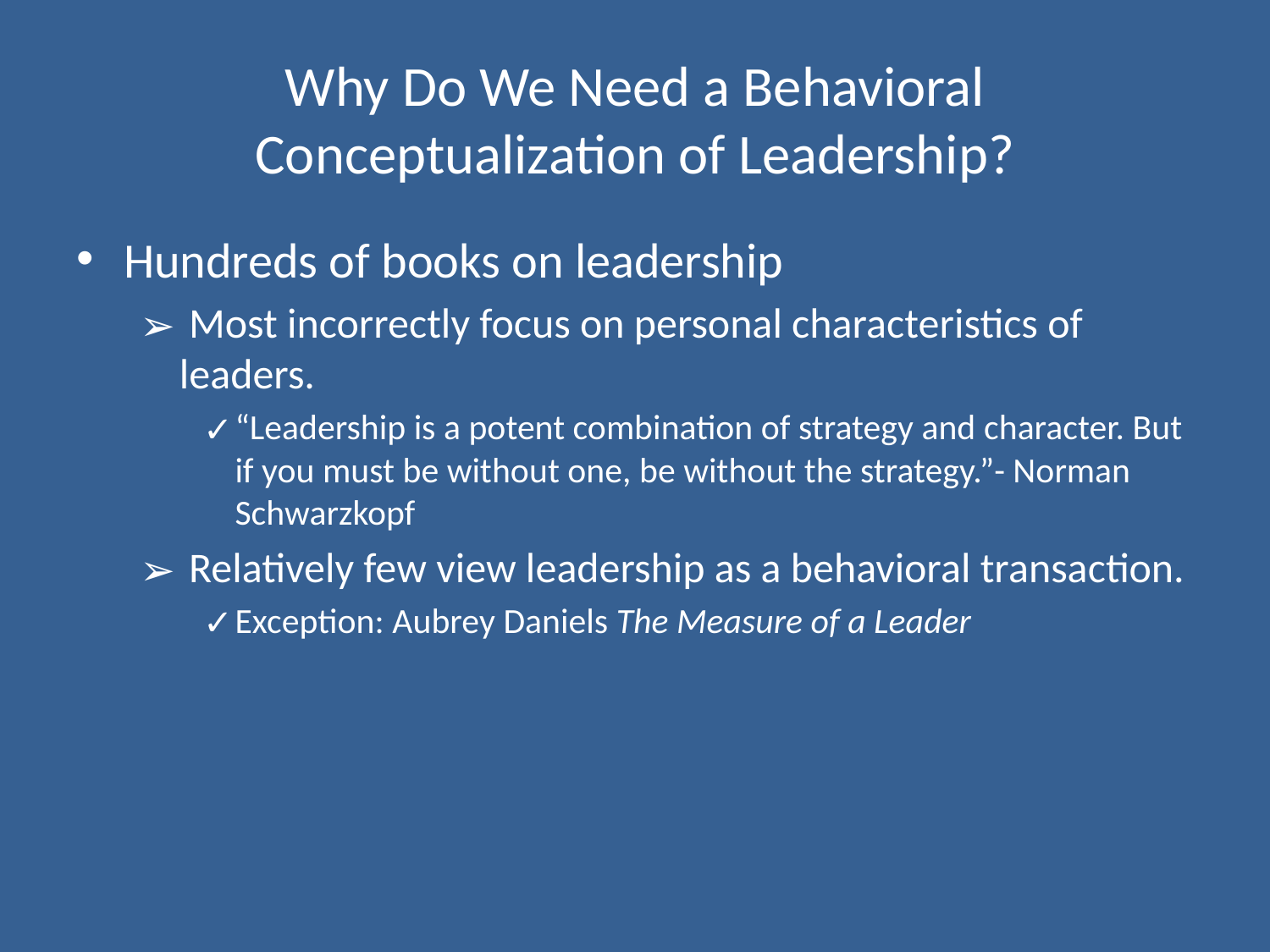

# Why Do We Need a Behavioral Conceptualization of Leadership?
Hundreds of books on leadership
 Most incorrectly focus on personal characteristics of leaders.
“Leadership is a potent combination of strategy and character. But if you must be without one, be without the strategy.”- Norman Schwarzkopf
 Relatively few view leadership as a behavioral transaction.
Exception: Aubrey Daniels The Measure of a Leader